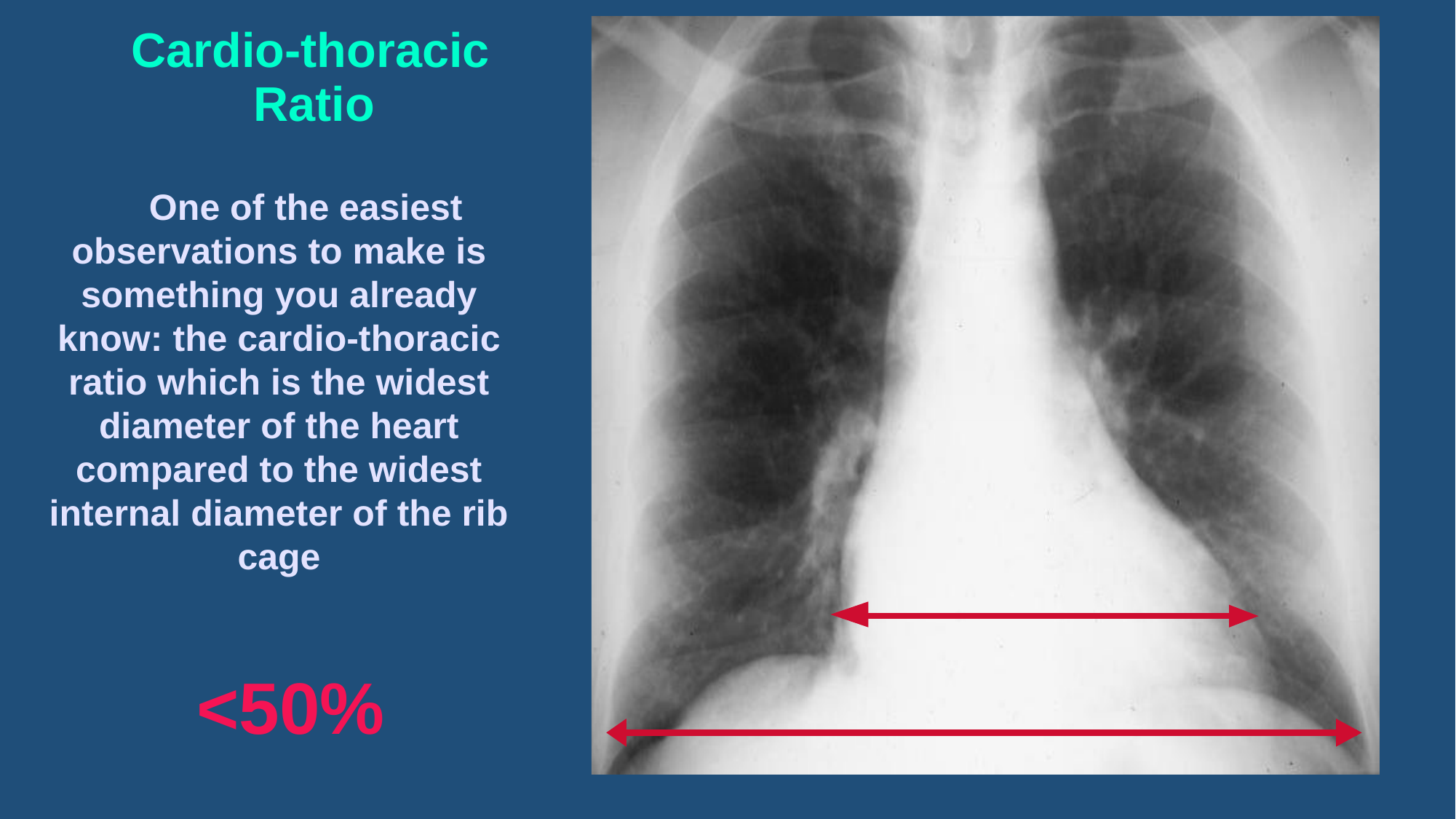

Cardio-thoracic
Ratio
One of the easiest
observations to make is something you already know: the cardio-thoracic ratio which is the widest diameter of the heart compared to the widest internal diameter of the rib cage

<50%